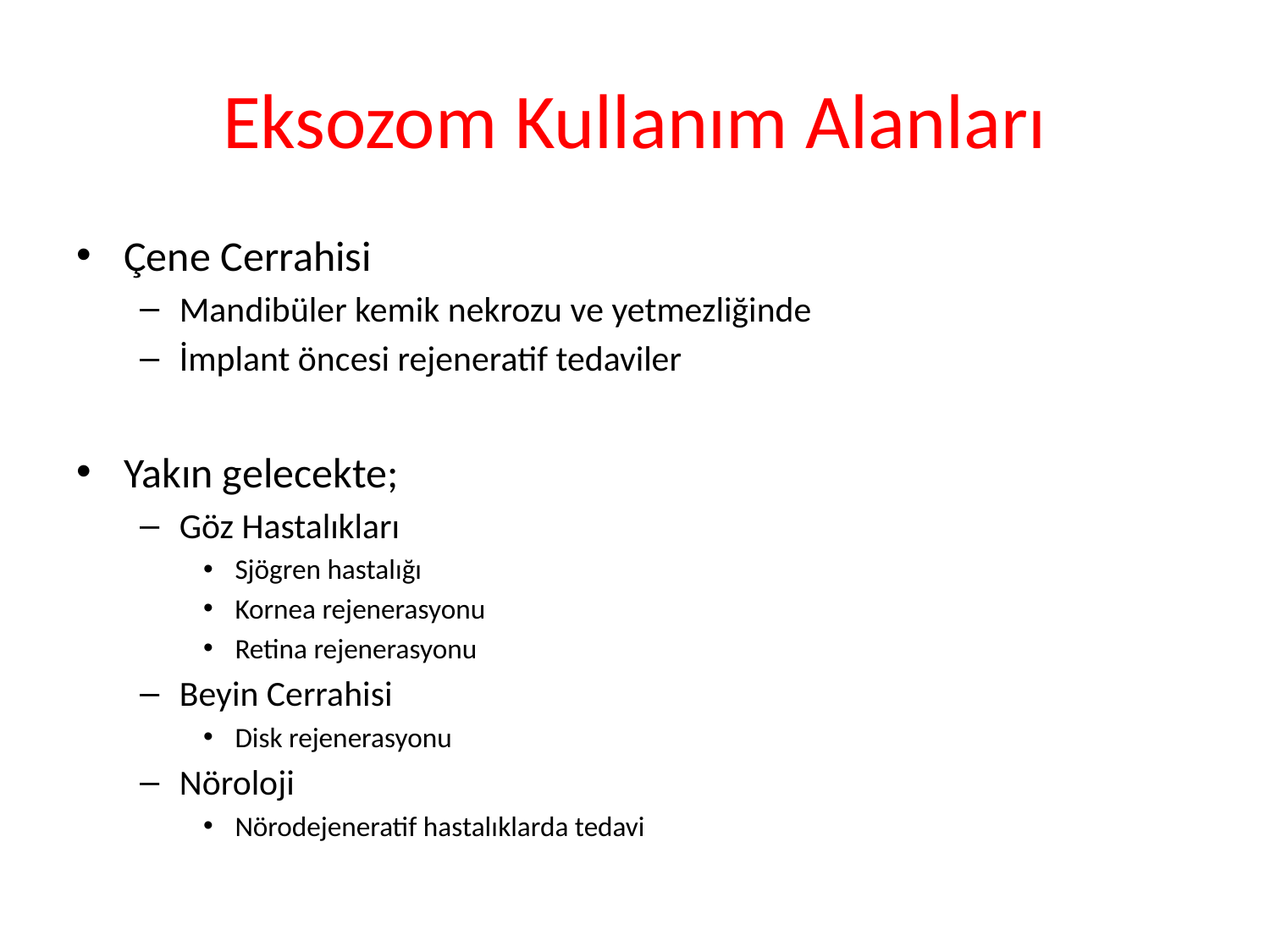

# Eksozom Kullanım Alanları
Çene Cerrahisi
Mandibüler kemik nekrozu ve yetmezliğinde
İmplant öncesi rejeneratif tedaviler

Yakın gelecekte;
Göz Hastalıkları
Sjögren hastalığı
Kornea rejenerasyonu
Retina rejenerasyonu
Beyin Cerrahisi
Disk rejenerasyonu
Nöroloji
Nörodejeneratif hastalıklarda tedavi